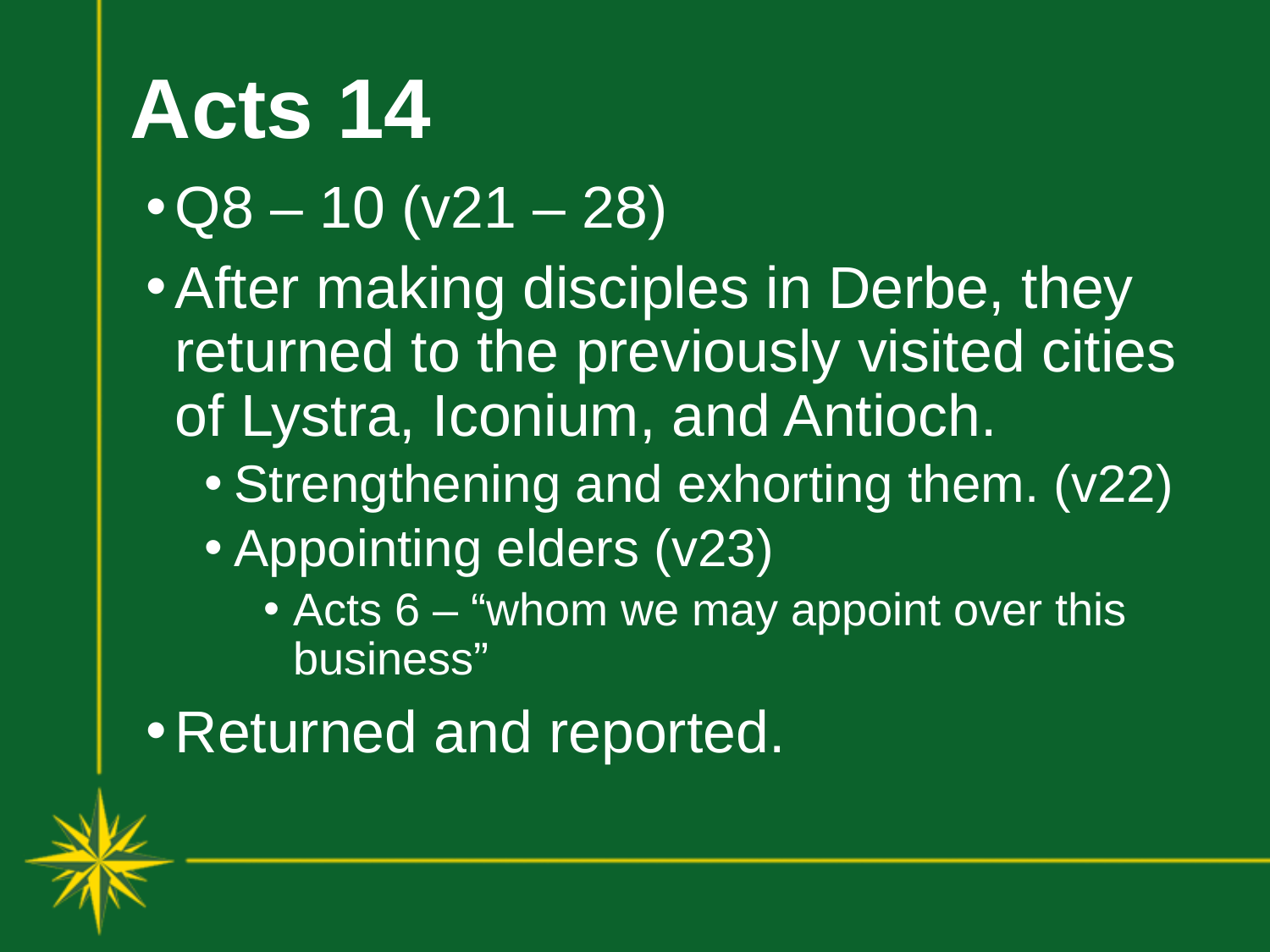

# Acts 14
Q8 – 10 (v21 – 28)
After making disciples in Derbe, they returned to the previously visited cities of Lystra, Iconium, and Antioch.
Strengthening and exhorting them. (v22)
Appointing elders (v23)
Acts 6 – “whom we may appoint over this business”
Returned and reported.